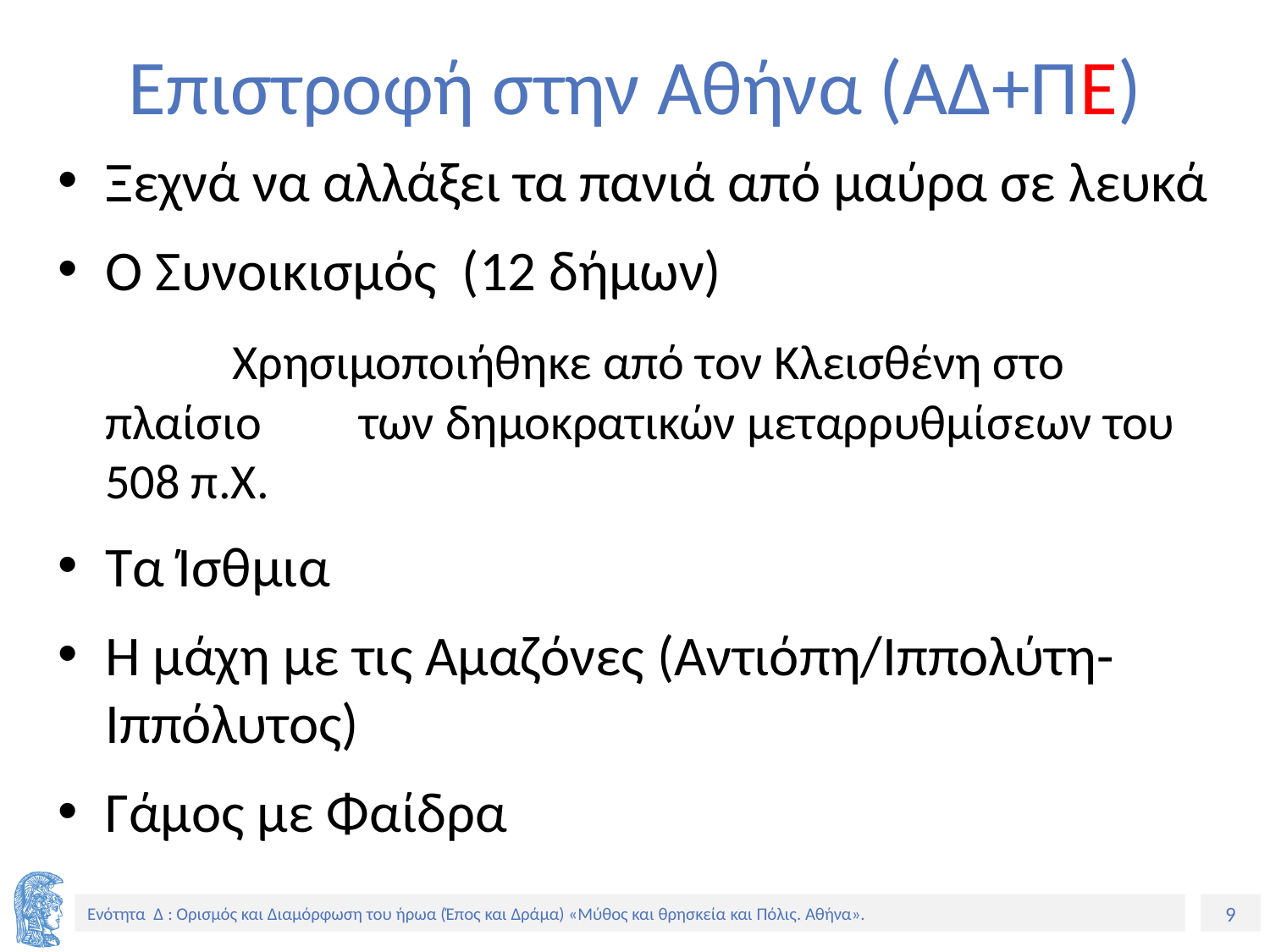

# Επιστροφή στην Αθήνα (ΑΔ+ΠΕ)
Ξεχνά να αλλάξει τα πανιά από μαύρα σε λευκά
Ο Συνοικισμός  (12 δήμων)
		Χρησιμοποιήθηκε από τον Κλεισθένη στο πλαίσιο 	των δημοκρατικών μεταρρυθμίσεων του 508 π.Χ.
Τα Ίσθμια
Η μάχη με τις Αμαζόνες (Αντιόπη/Ιππολύτη-Ιππόλυτος)
Γάμος με Φαίδρα